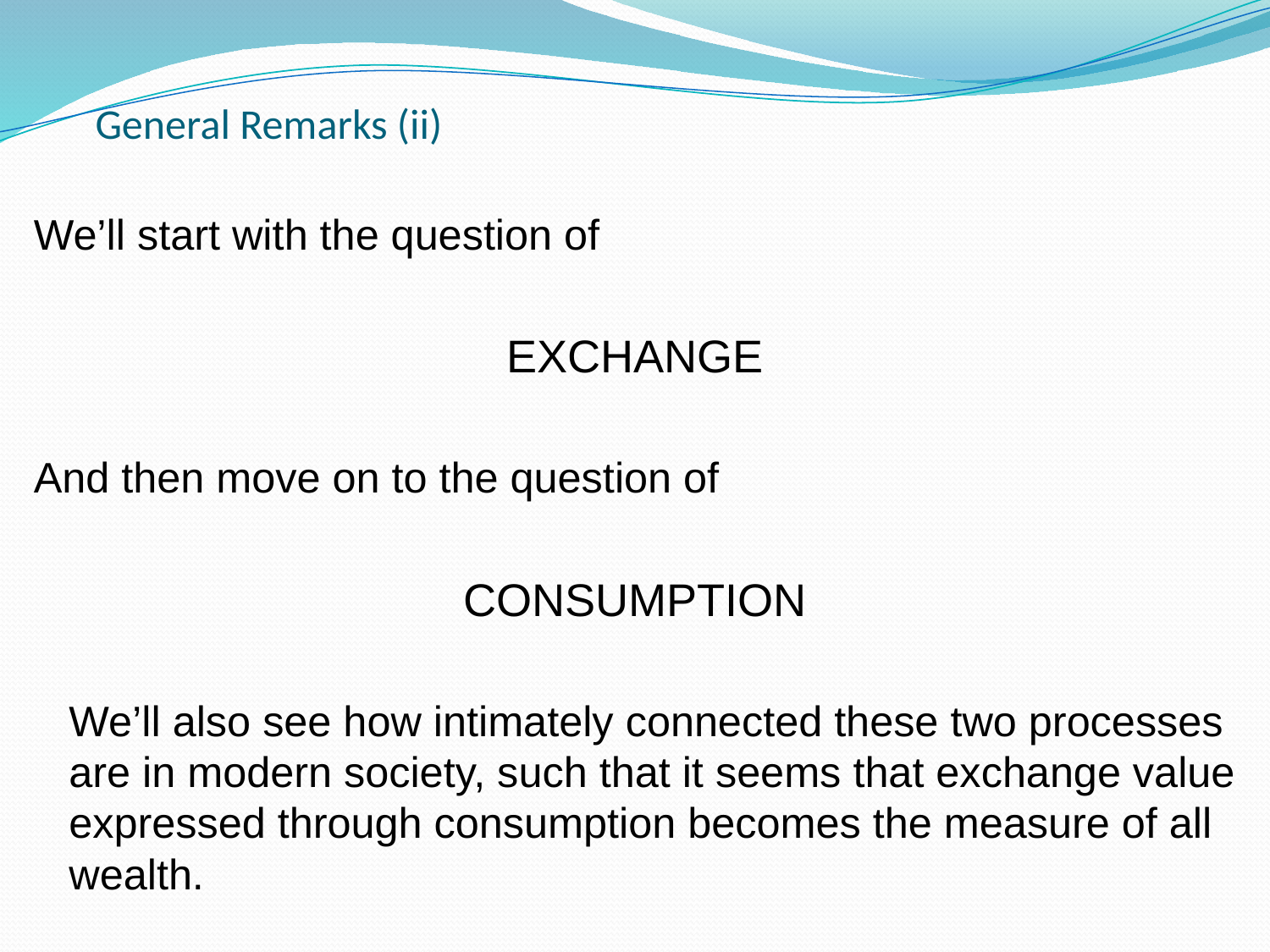

# General Remarks (ii)
We’ll start with the question of

exchange

And then move on to the question of

consumption

	We’ll also see how intimately connected these two processes are in modern society, such that it seems that exchange value expressed through consumption becomes the measure of all wealth.